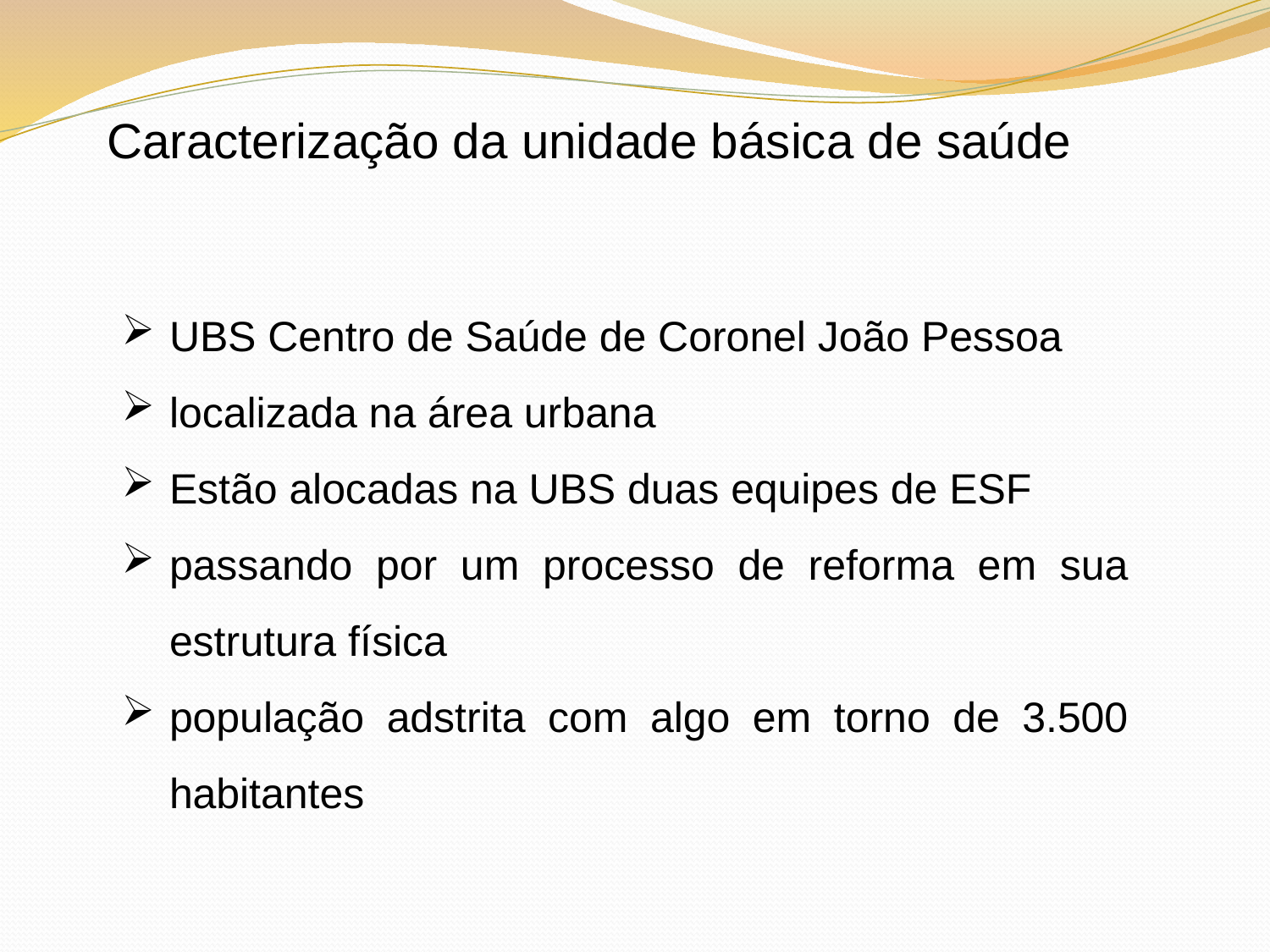

Caracterização da unidade básica de saúde
UBS Centro de Saúde de Coronel João Pessoa
localizada na área urbana
Estão alocadas na UBS duas equipes de ESF
passando por um processo de reforma em sua estrutura física
população adstrita com algo em torno de 3.500 habitantes